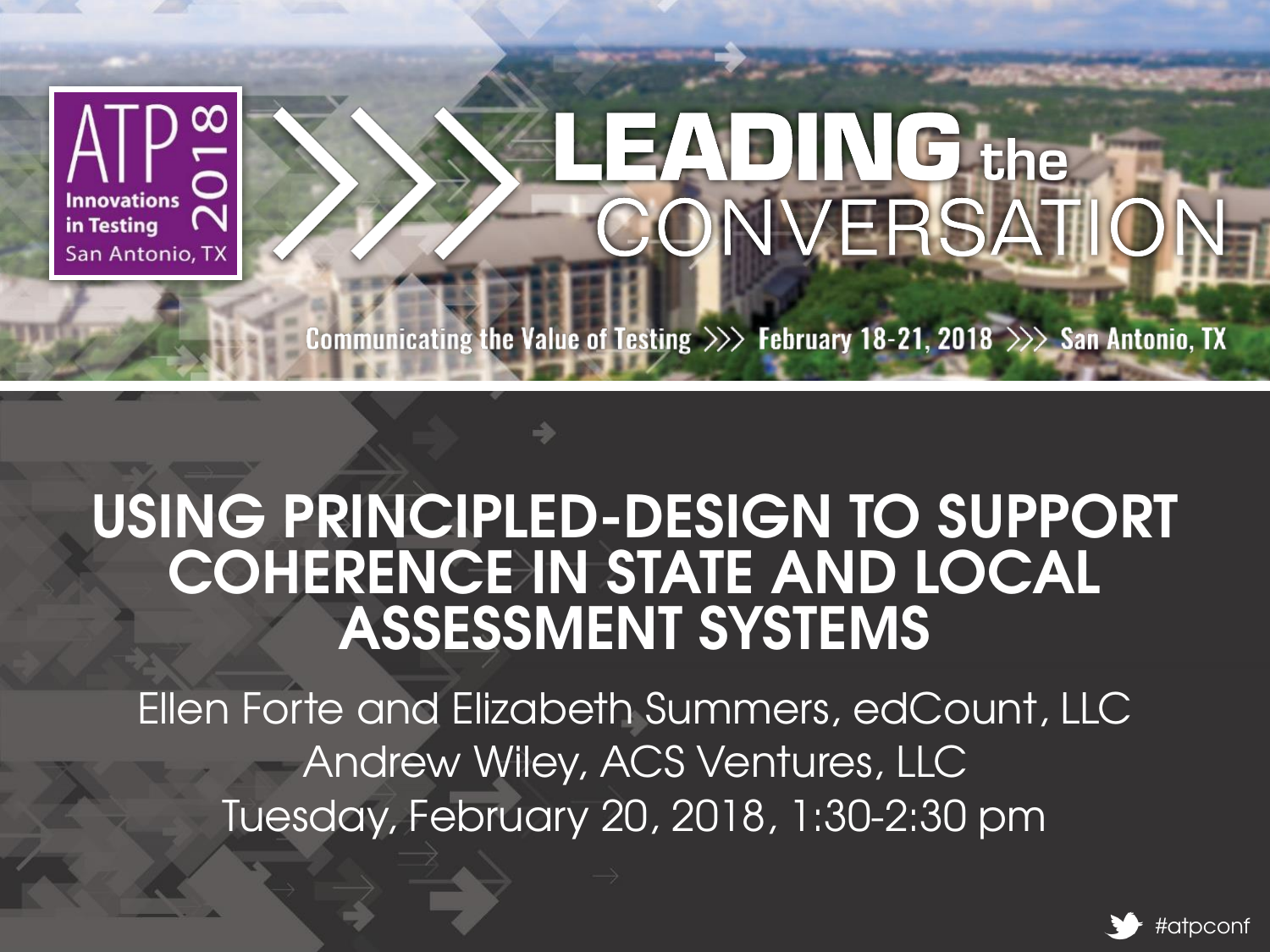

# Using Principled-Design to Support Coherence in State and Local Assessment Systems
Ellen Forte and Elizabeth Summers, edCount, LLC
Andrew Wiley, ACS Ventures, LLC
Tuesday, February 20, 2018, 1:30-2:30 pm